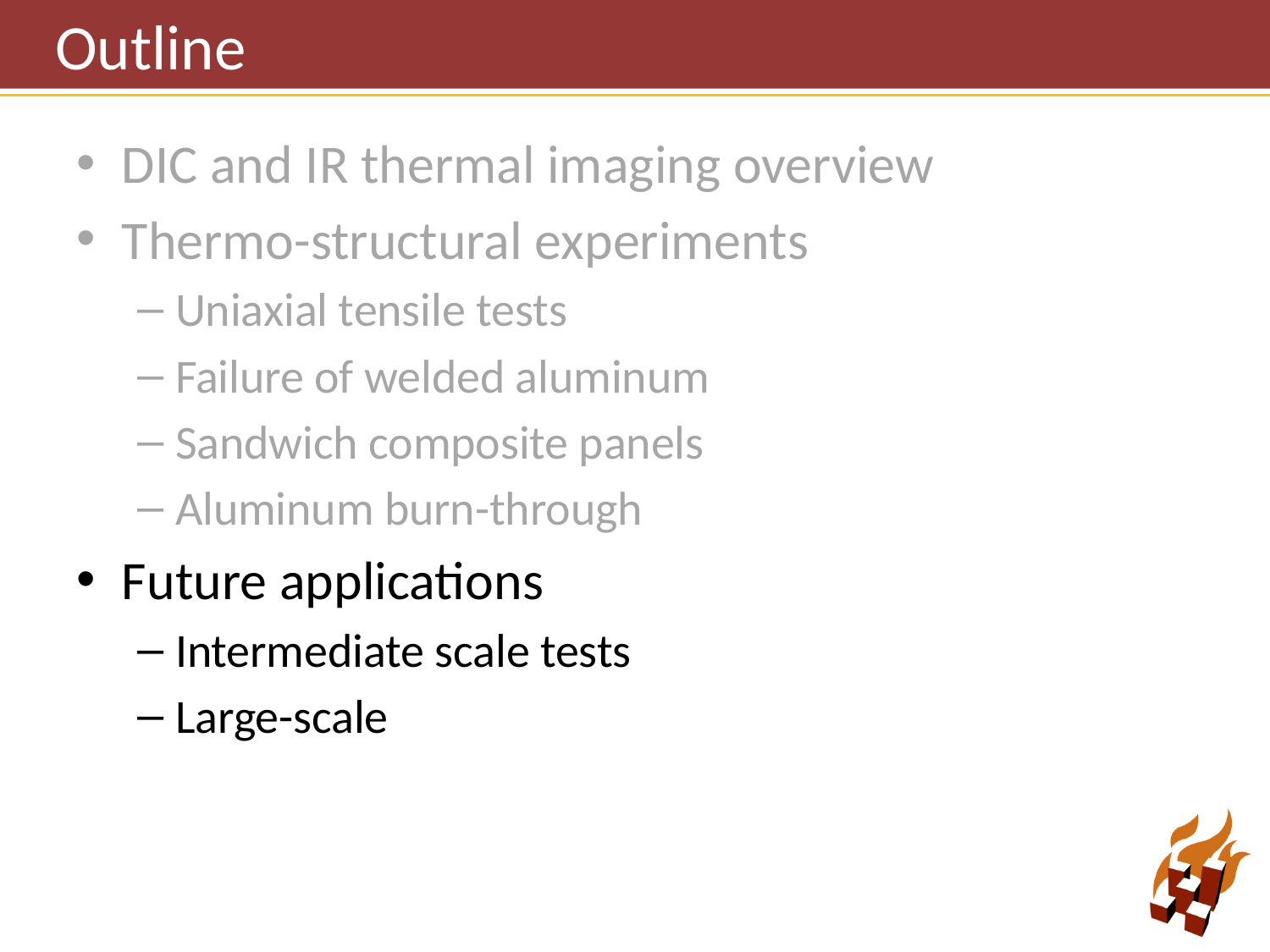

# Outline
DIC and IR thermal imaging overview
Thermo-structural experiments
Uniaxial tensile tests
Failure of welded aluminum
Sandwich composite panels
Aluminum burn-through
Future applications
Intermediate scale tests
Large-scale